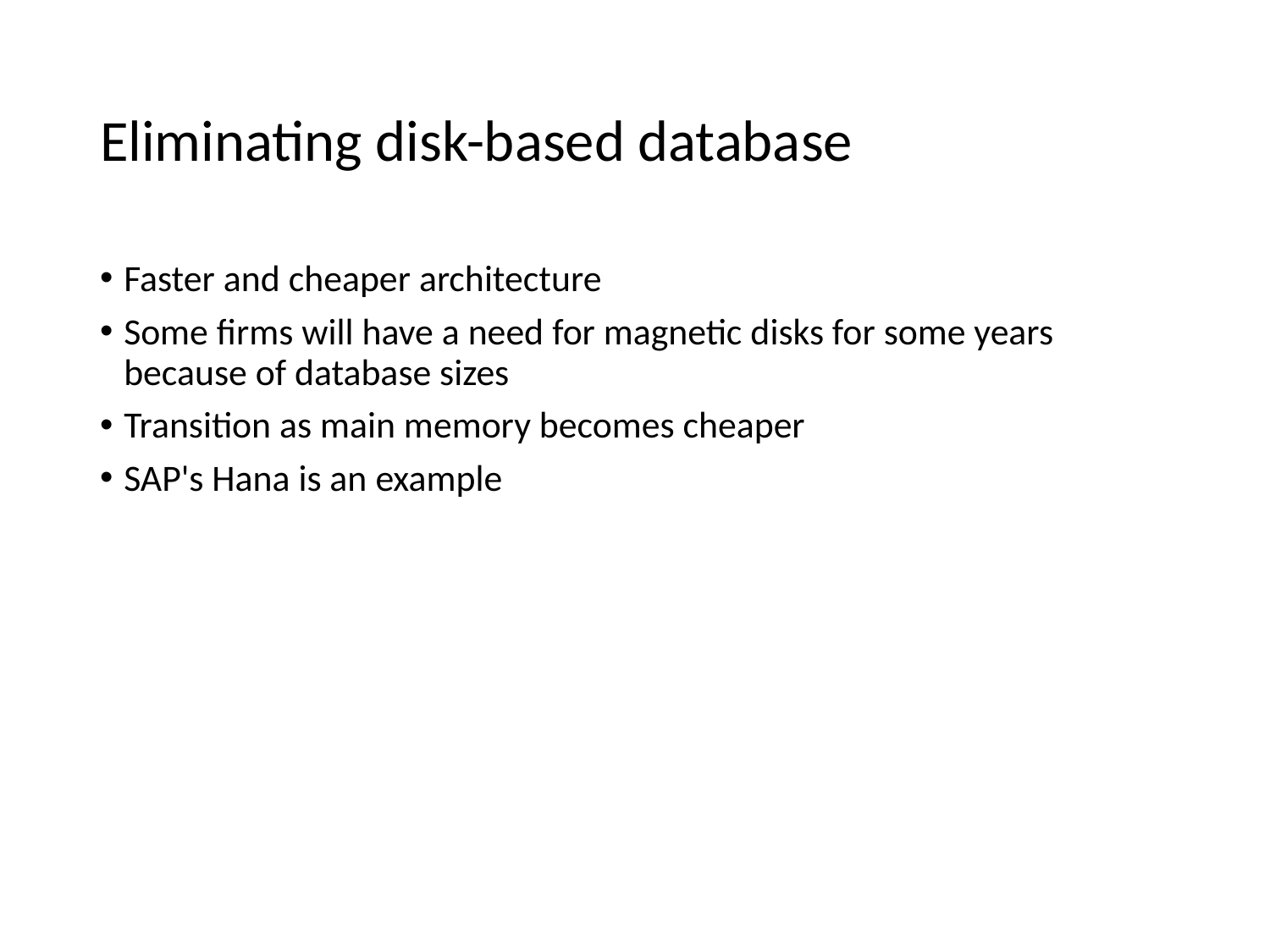

# Eliminating disk-based database
Faster and cheaper architecture
Some firms will have a need for magnetic disks for some years because of database sizes
Transition as main memory becomes cheaper
SAP's Hana is an example